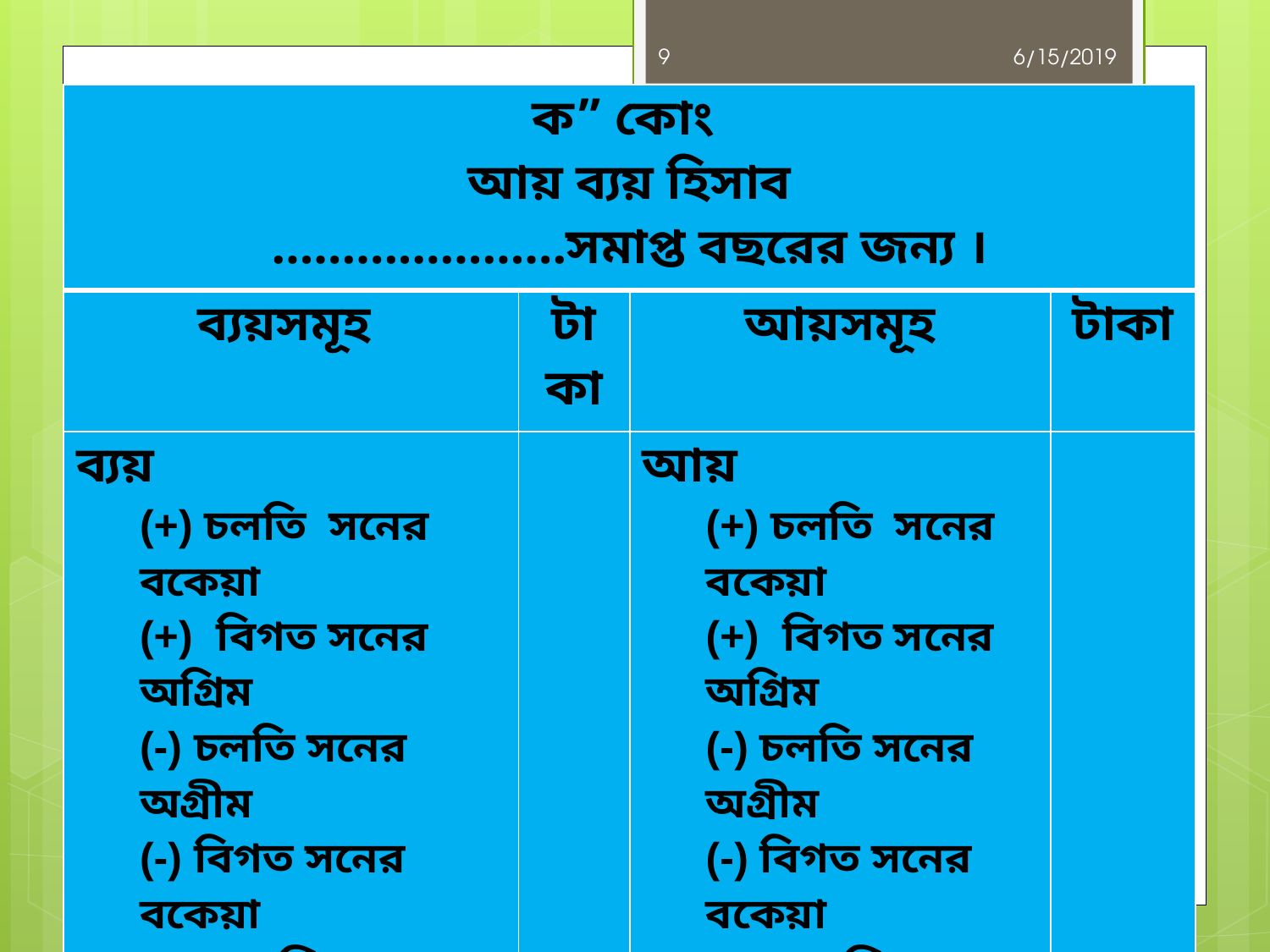

9
6/15/2019
| ক” কোং আয় ব্যয় হিসাব …………………সমাপ্ত বছরের জন্য । |  |  |  |
| --- | --- | --- | --- |
| ব্যয়সমূহ | টাকা | আয়সমূহ | টাকা |
| ব্যয় (+) চলতি সনের বকেয়া (+) বিগত সনের অগ্রিম (-) চলতি সনের অগ্রীম (-) বিগত সনের বকেয়া (+) প্রারম্ভিক মজুদ (-) সমাপনী মজুদ |  | আয় (+) চলতি সনের বকেয়া (+) বিগত সনের অগ্রিম (-) চলতি সনের অগ্রীম (-) বিগত সনের বকেয়া (+) প্রারম্ভিক মজুদ (-) সমাপনী মজুদ |  |
| ব্যায়াতিরিক্ত আয় (মূলধন তহবিলে নীত) |  | আয়াতিরিক্ত ব্যয় (মূলধন তহবিলে নীত) |  |
MD.RASHEDUL ISLAM,Lecturer(34TH BCS)